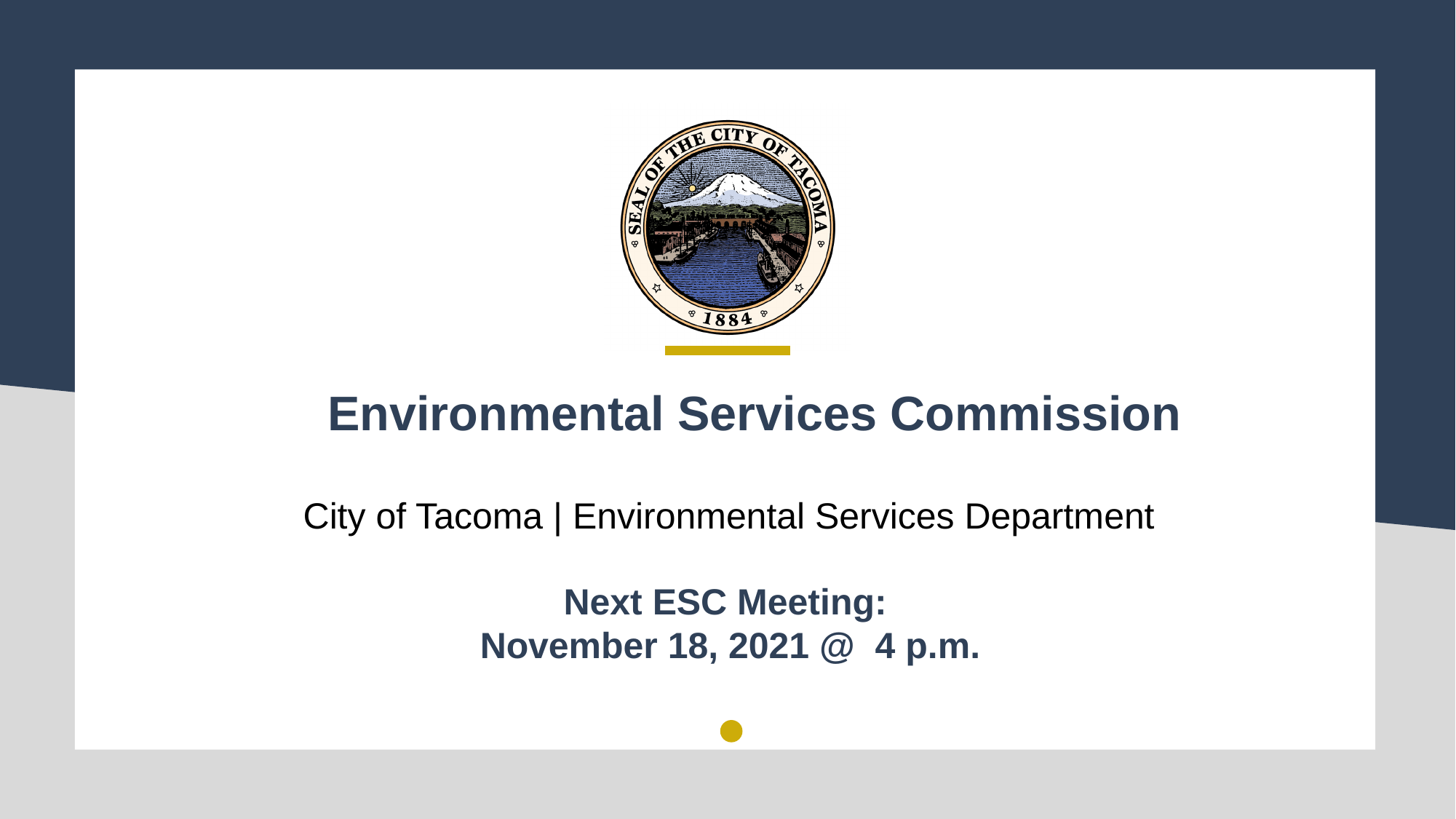

Environmental Services Commission

City of Tacoma | Environmental Services Department

Next ESC Meeting:
November 18, 2021 @  4 p.m.